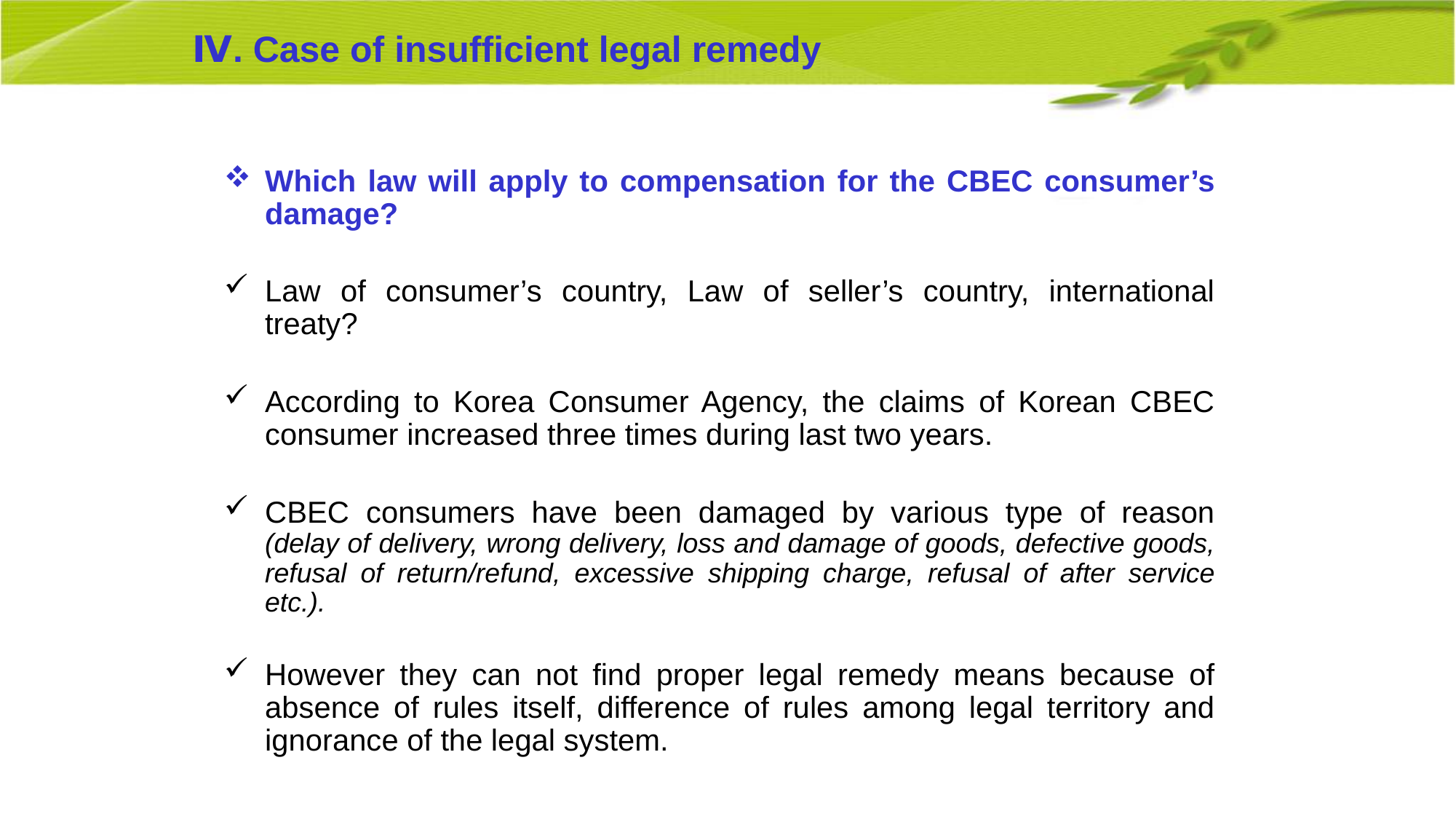

# Ⅳ. Case of insufficient legal remedy
Which law will apply to compensation for the CBEC consumer’s damage?

Law of consumer’s country, Law of seller’s country, international treaty?

According to Korea Consumer Agency, the claims of Korean CBEC consumer increased three times during last two years.

CBEC consumers have been damaged by various type of reason (delay of delivery, wrong delivery, loss and damage of goods, defective goods, refusal of return/refund, excessive shipping charge, refusal of after service etc.).

However they can not find proper legal remedy means because of absence of rules itself, difference of rules among legal territory and ignorance of the legal system.